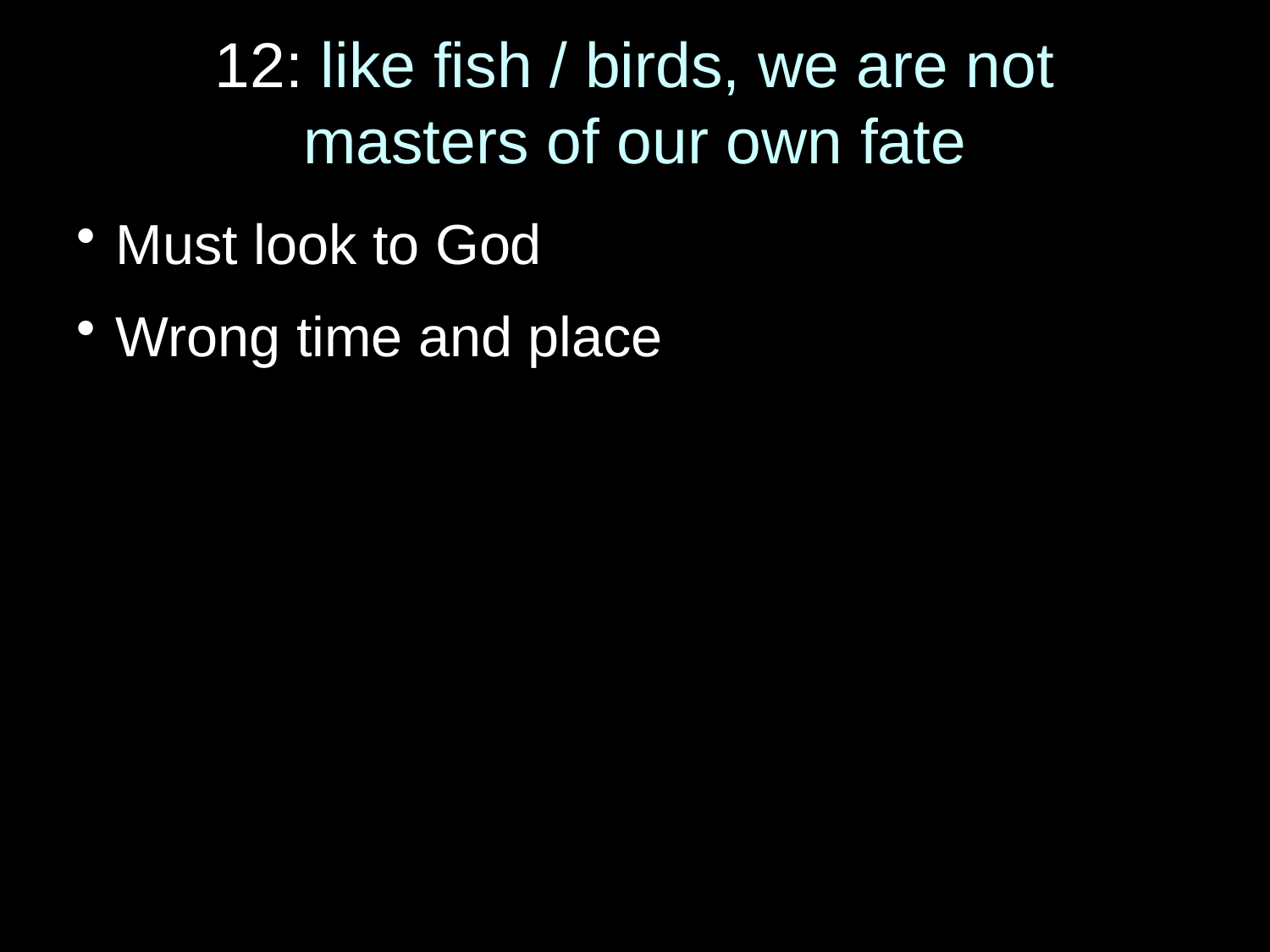

# 12: like fish / birds, we are not masters of our own fate
Must look to God
Wrong time and place